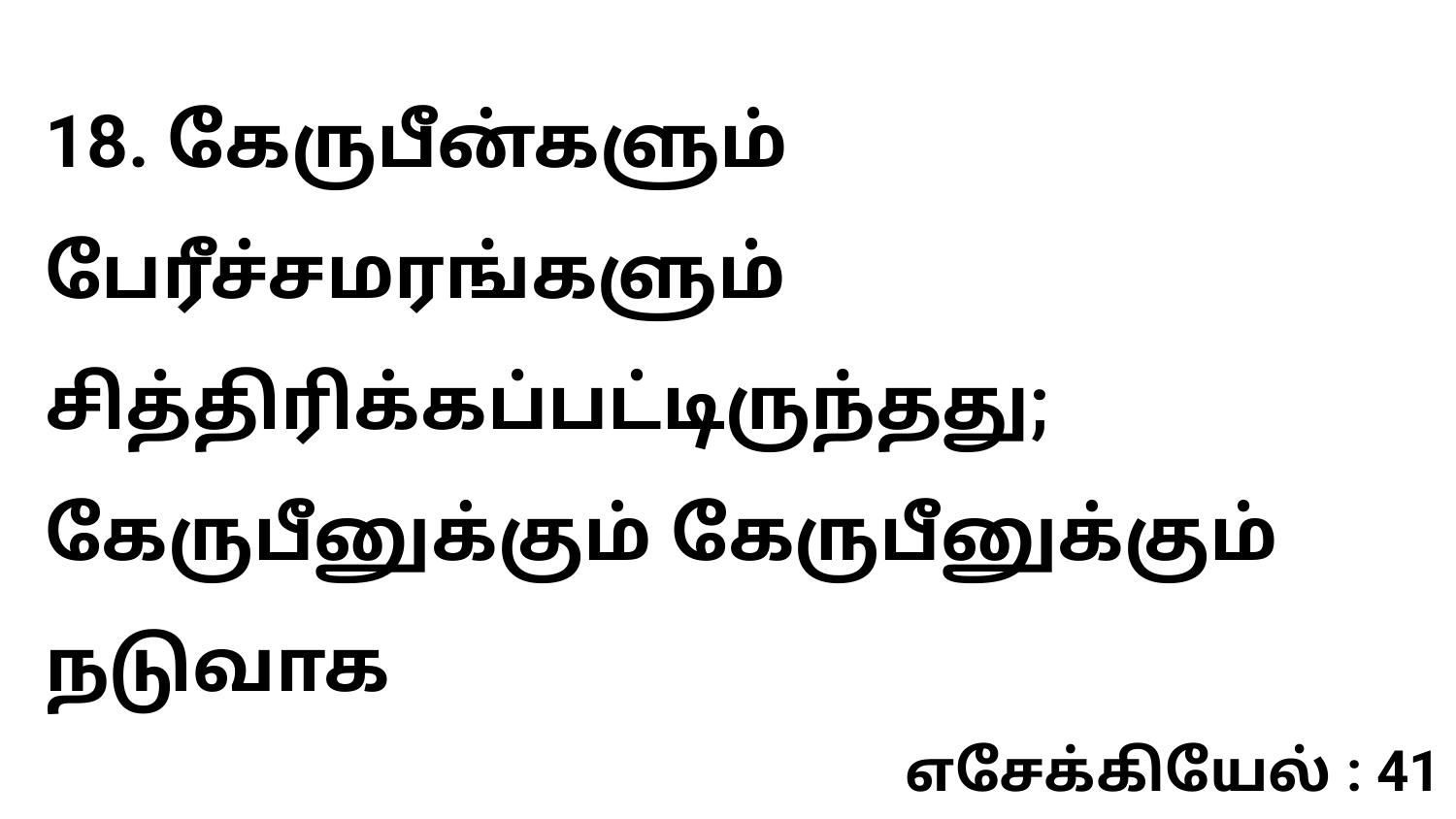

18. கேருபீன்களும் பேரீச்சமரங்களும் சித்திரிக்கப்பட்டிருந்தது; கேருபீனுக்கும் கேருபீனுக்கும் நடுவாக
எசேக்கியேல் : 41